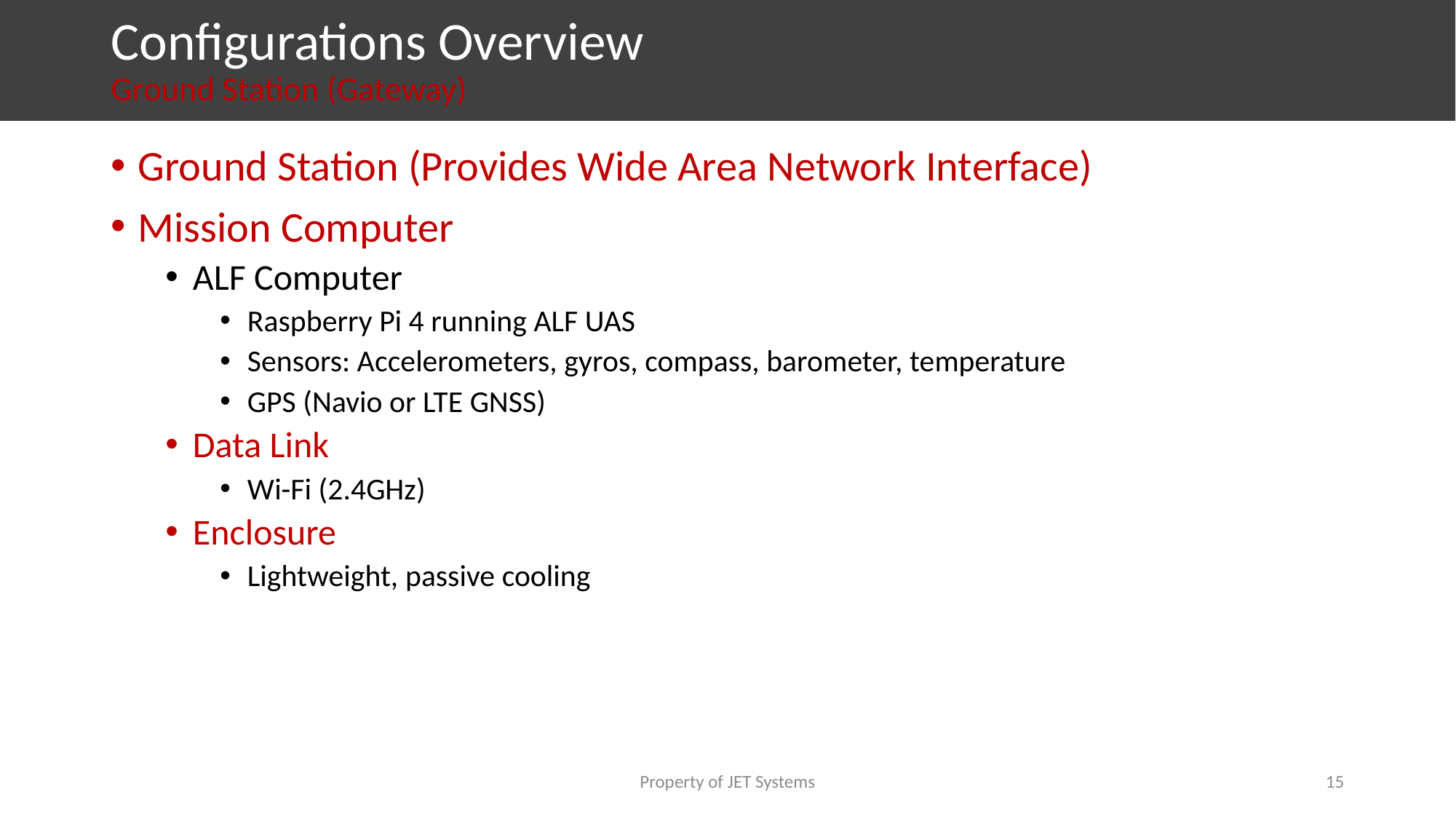

# Configurations Overview Ground Station (Gateway)
Ground Station (Provides Wide Area Network Interface)
Mission Computer
ALF Computer
Raspberry Pi 4 running ALF UAS
Sensors: Accelerometers, gyros, compass, barometer, temperature
GPS (Navio or LTE GNSS)
Data Link
Wi-Fi (2.4GHz)
Enclosure
Lightweight, passive cooling

Property of JET Systems
15